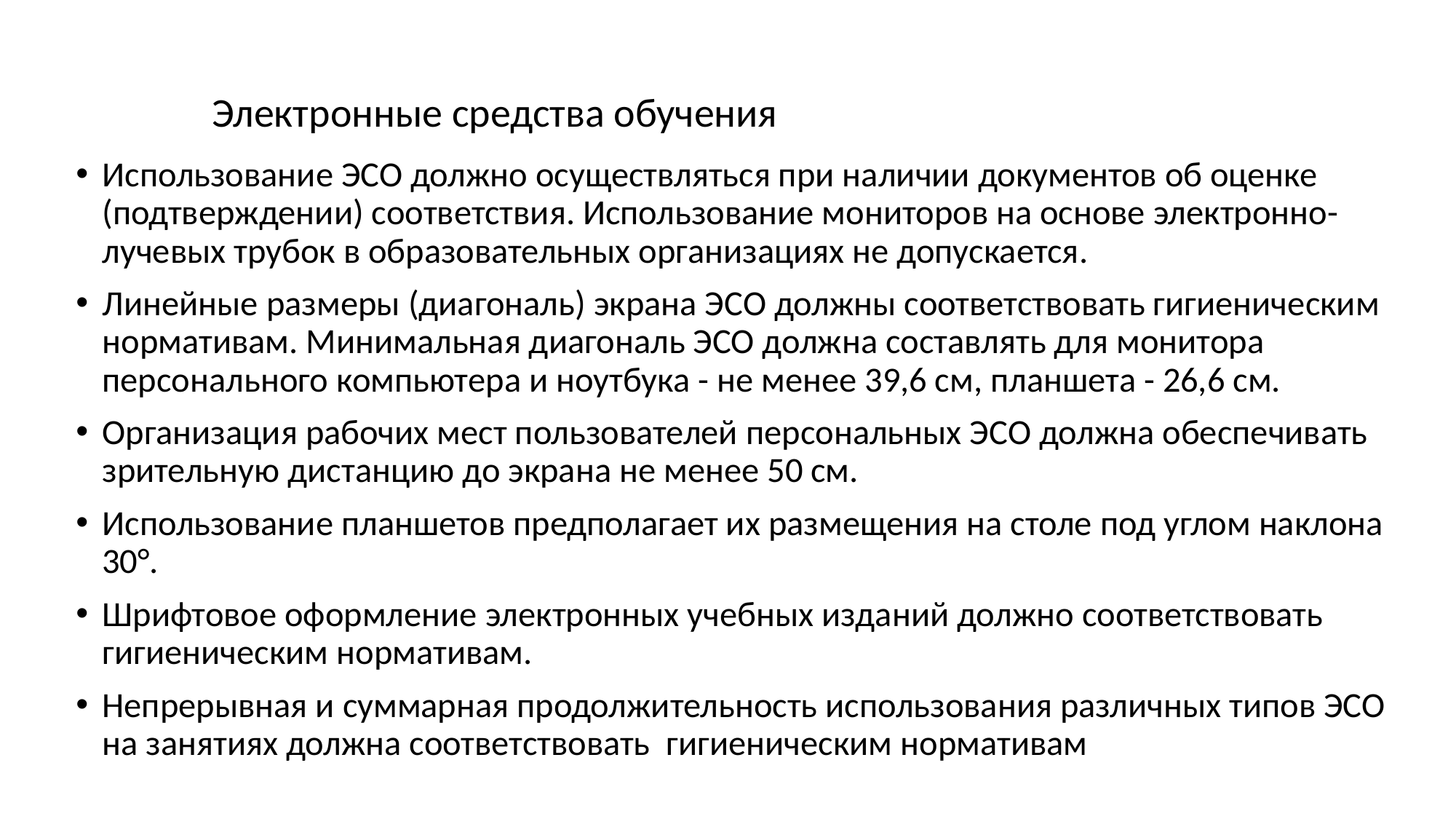

# Электронные средства обучения
Использование ЭСО должно осуществляться при наличии документов об оценке (подтверждении) соответствия. Использование мониторов на основе электронно-лучевых трубок в образовательных организациях не допускается.
Линейные размеры (диагональ) экрана ЭСО должны соответствовать гигиеническим нормативам. Минимальная диагональ ЭСО должна составлять для монитора персонального компьютера и ноутбука - не менее 39,6 см, планшета - 26,6 см.
Организация рабочих мест пользователей персональных ЭСО должна обеспечивать зрительную дистанцию до экрана не менее 50 см.
Использование планшетов предполагает их размещения на столе под углом наклона 30°.
Шрифтовое оформление электронных учебных изданий должно соответствовать гигиеническим нормативам.
Непрерывная и суммарная продолжительность использования различных типов ЭСО на занятиях должна соответствовать  гигиеническим нормативам